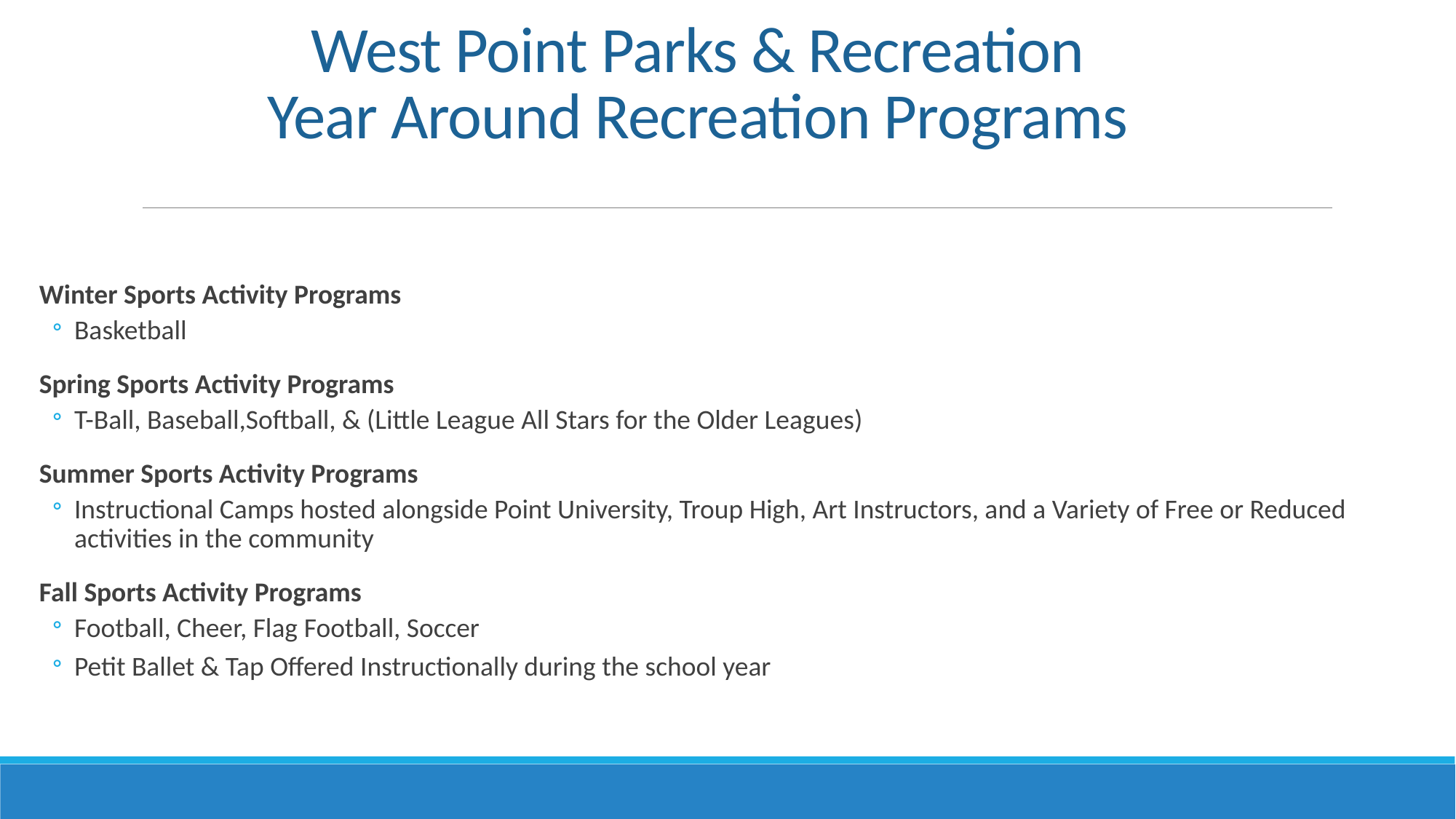

# West Point Parks & Recreation Year Around Recreation Programs

Winter Sports Activity Programs
Basketball
Spring Sports Activity Programs
T-Ball, Baseball,Softball, & (Little League All Stars for the Older Leagues)
Summer Sports Activity Programs
Instructional Camps hosted alongside Point University, Troup High, Art Instructors, and a Variety of Free or Reduced activities in the community
Fall Sports Activity Programs
Football, Cheer, Flag Football, Soccer
Petit Ballet & Tap Offered Instructionally during the school year